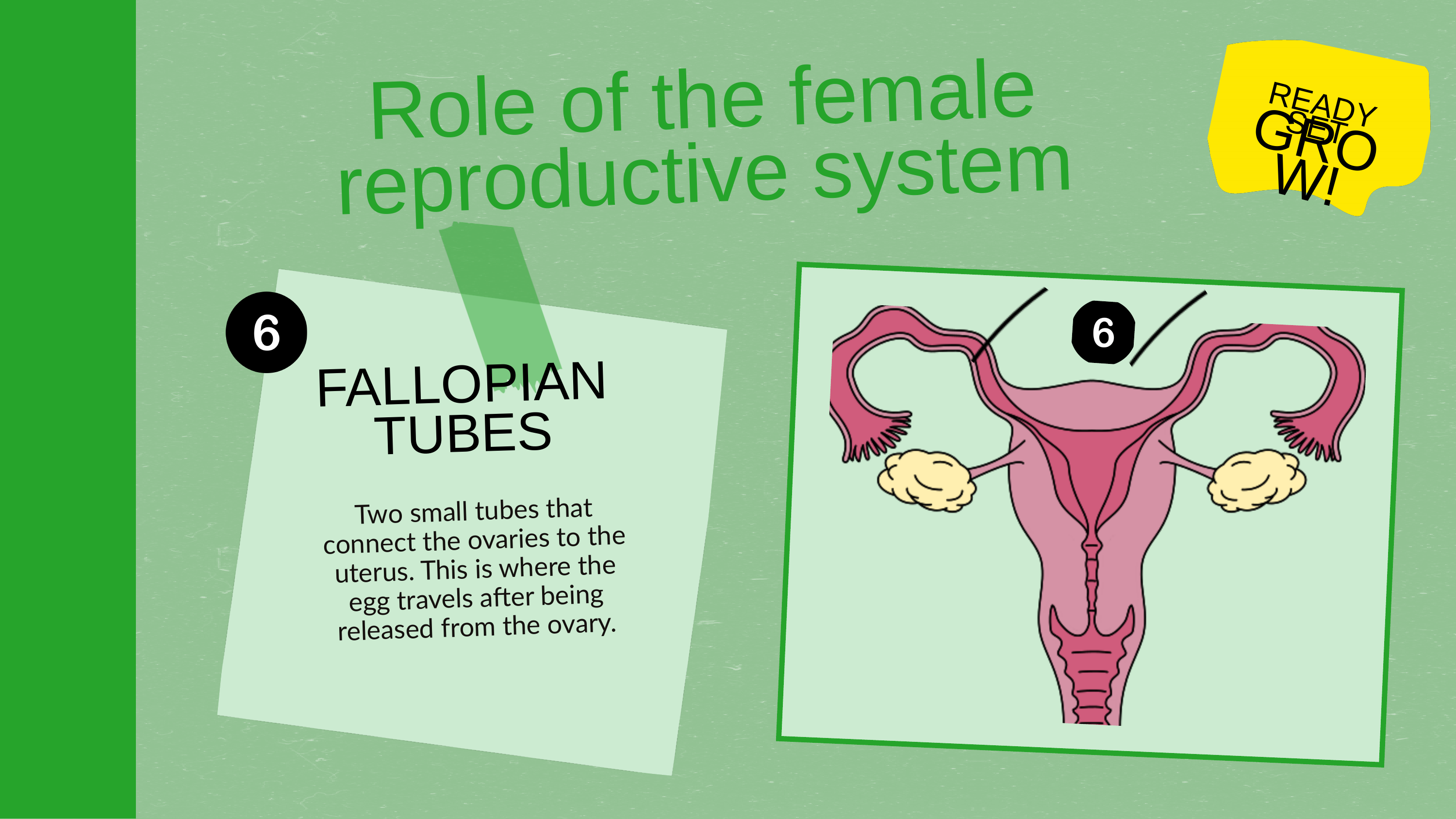

READY SET
GROW!
Role of the female reproductive system

FALLOPIAN TUBES
Two small tubes that connect the ovaries to the uterus. This is where the egg travels after being released from the ovary.